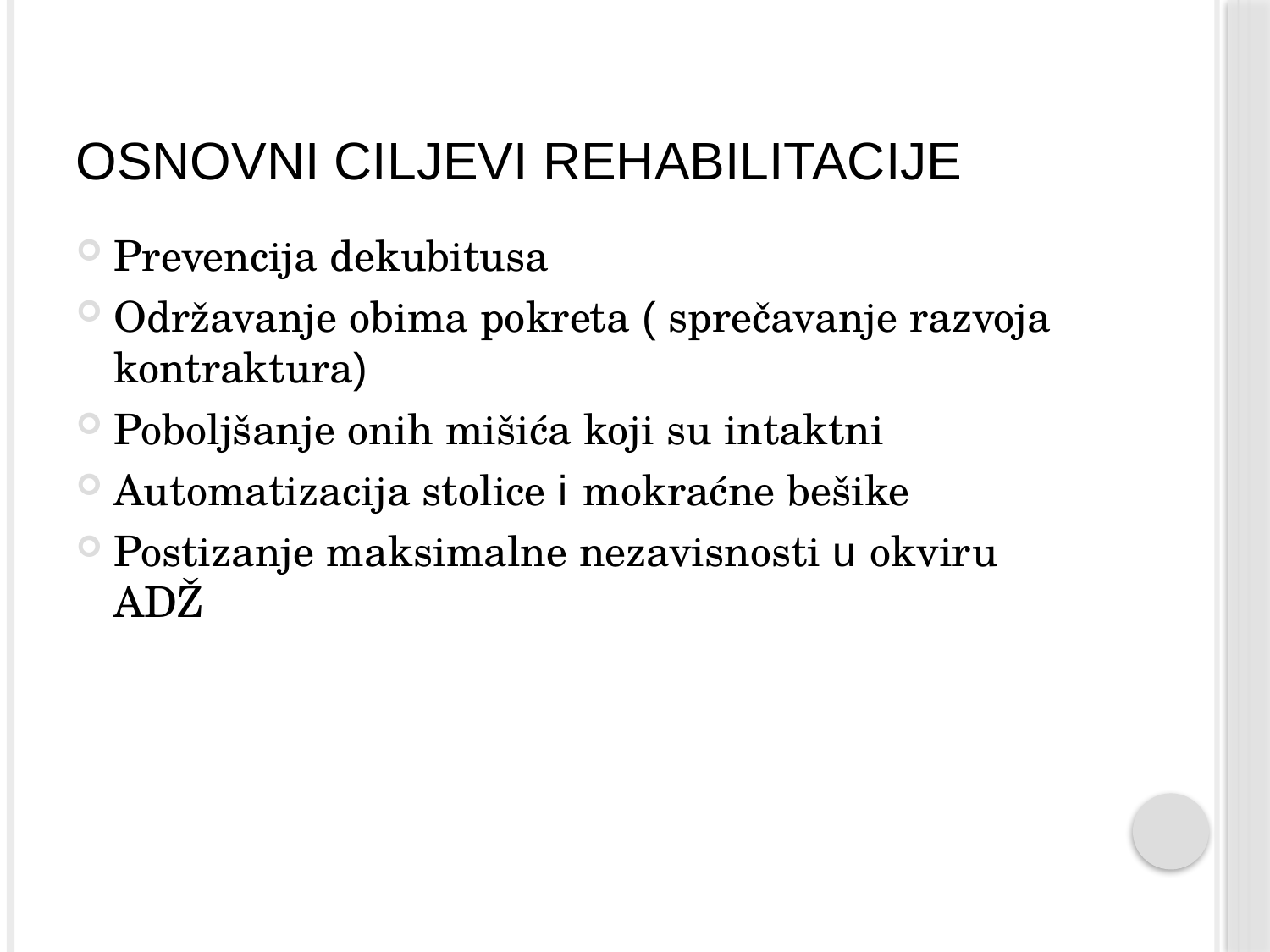

# Osnovni ciljevi rehabilitacije
Prevencija dekubitusa
Održavanje obima pokreta ( sprečavanje razvoja kontraktura)
Poboljšanje onih mišića koji su intaktni
Automatizacija stolice i mokraćne bešike
Postizanje maksimalne nezavisnosti u okviru ADŽ